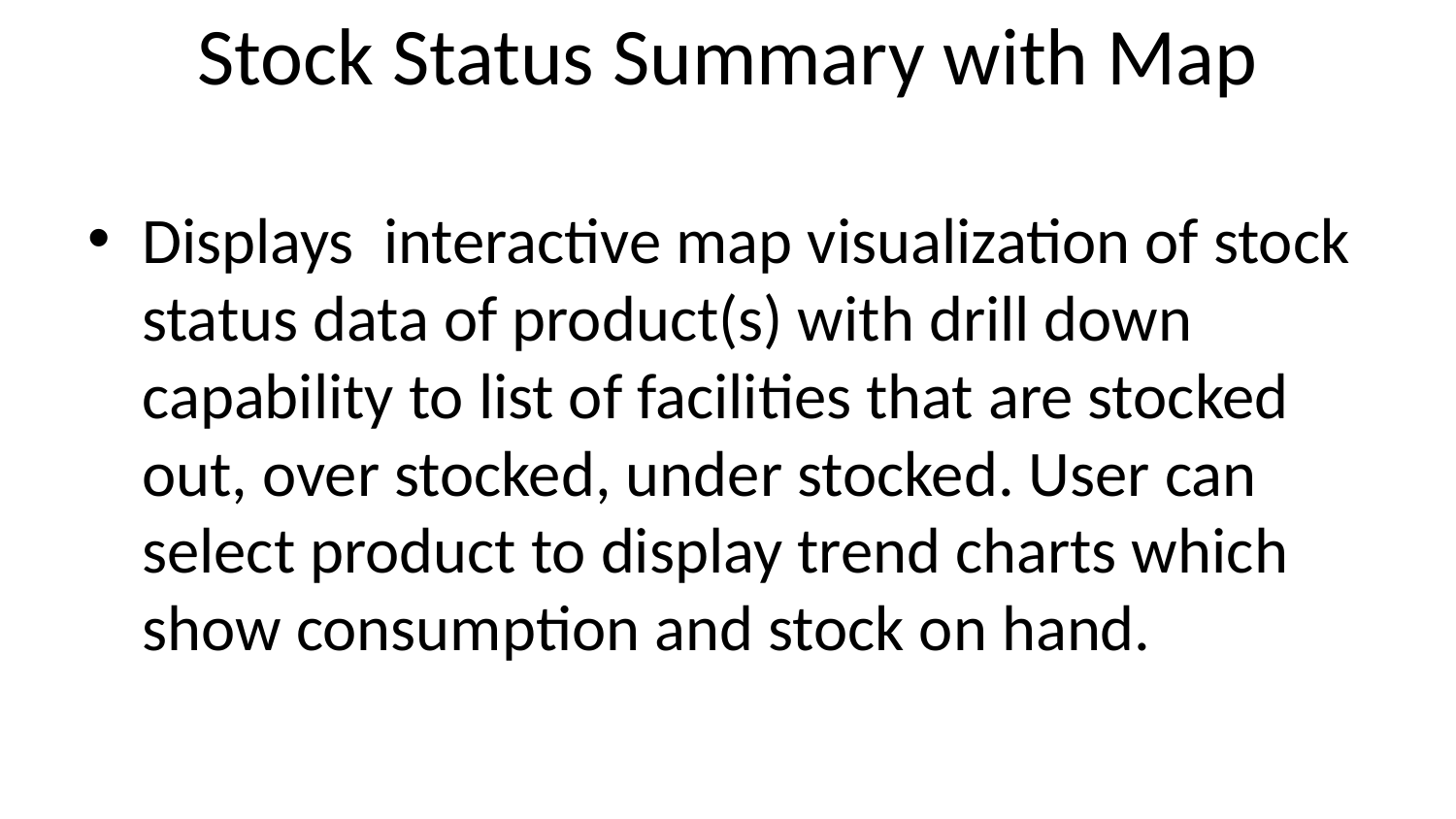

# Stock Status Summary with Map
Displays  interactive map visualization of stock status data of product(s) with drill down capability to list of facilities that are stocked out, over stocked, under stocked. User can select product to display trend charts which show consumption and stock on hand.